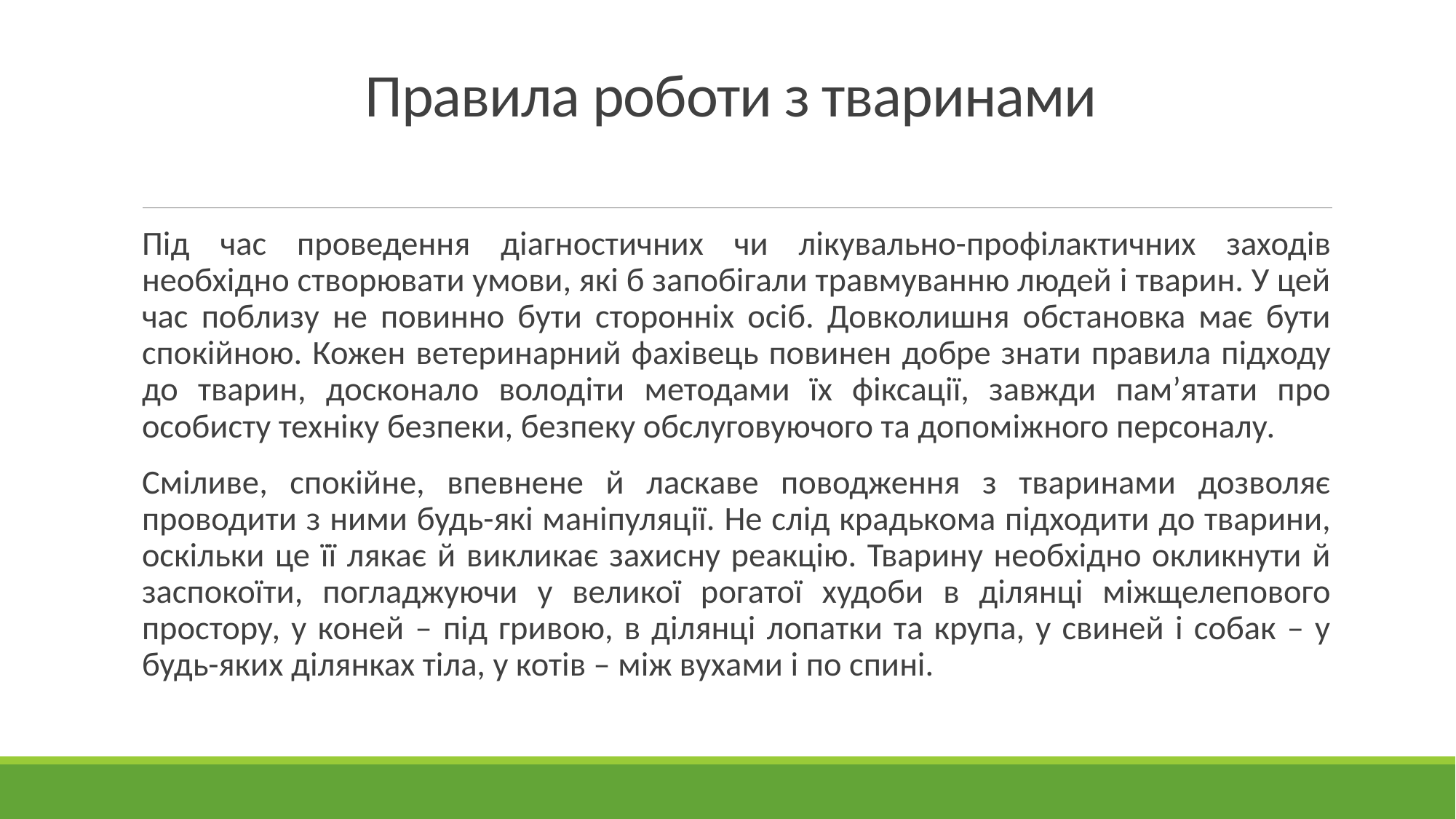

# Правила роботи з тваринами
Під час проведення діагностичних чи лікувально-профілактичних заходів необхідно створювати умови, які б запобігали травмуванню людей і тварин. У цей час поблизу не повинно бути сторонніх осіб. Довколишня обстановка має бути спокійною. Кожен ветеринарний фахівець повинен добре знати правила підходу до тварин, досконало володіти методами їх фіксації, завжди пам’ятати про особисту техніку безпеки, безпеку обслуговуючого та допоміжного персоналу.
Сміливе, спокійне, впевнене й ласкаве поводження з тваринами дозволяє проводити з ними будь-які маніпуляції. Не слід крадькома підходити до тварини, оскільки це її лякає й викликає захисну реакцію. Тварину необхідно окликнути й заспокоїти, погладжуючи у великої рогатої худоби в ділянці міжщелепового простору, у коней – під гривою, в ділянці лопатки та крупа, у свиней і собак – у будь-яких ділянках тіла, у котів – між вухами і по спині.